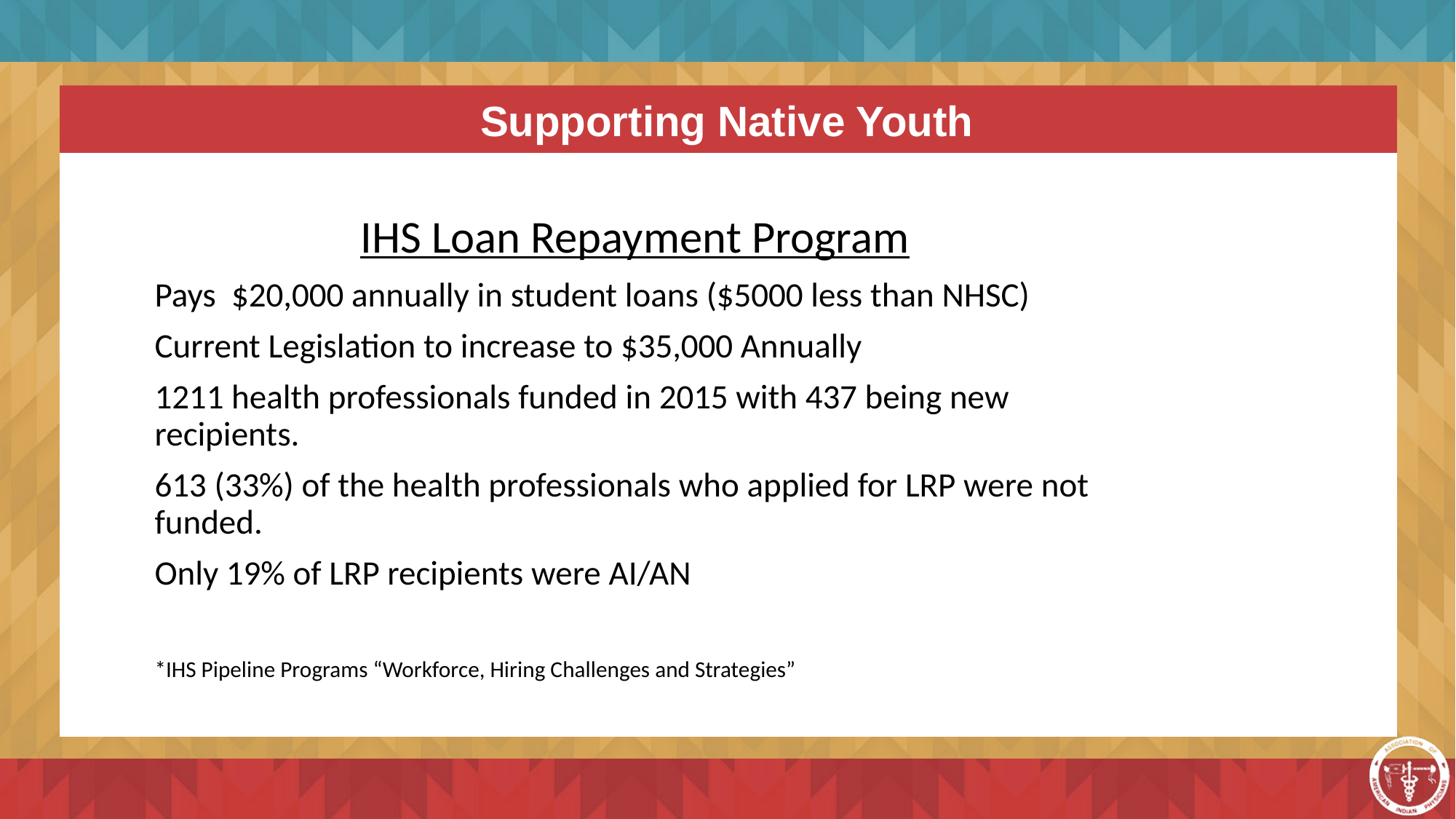

Supporting Native Youth
IHS Loan Repayment Program
Pays  $20,000 annually in student loans ($5000 less than NHSC)
Current Legislation to increase to $35,000 Annually
1211 health professionals funded in 2015 with 437 being new recipients.
613 (33%) of the health professionals who applied for LRP were not funded.
Only 19% of LRP recipients were AI/AN

*IHS Pipeline Programs “Workforce, Hiring Challenges and Strategies”